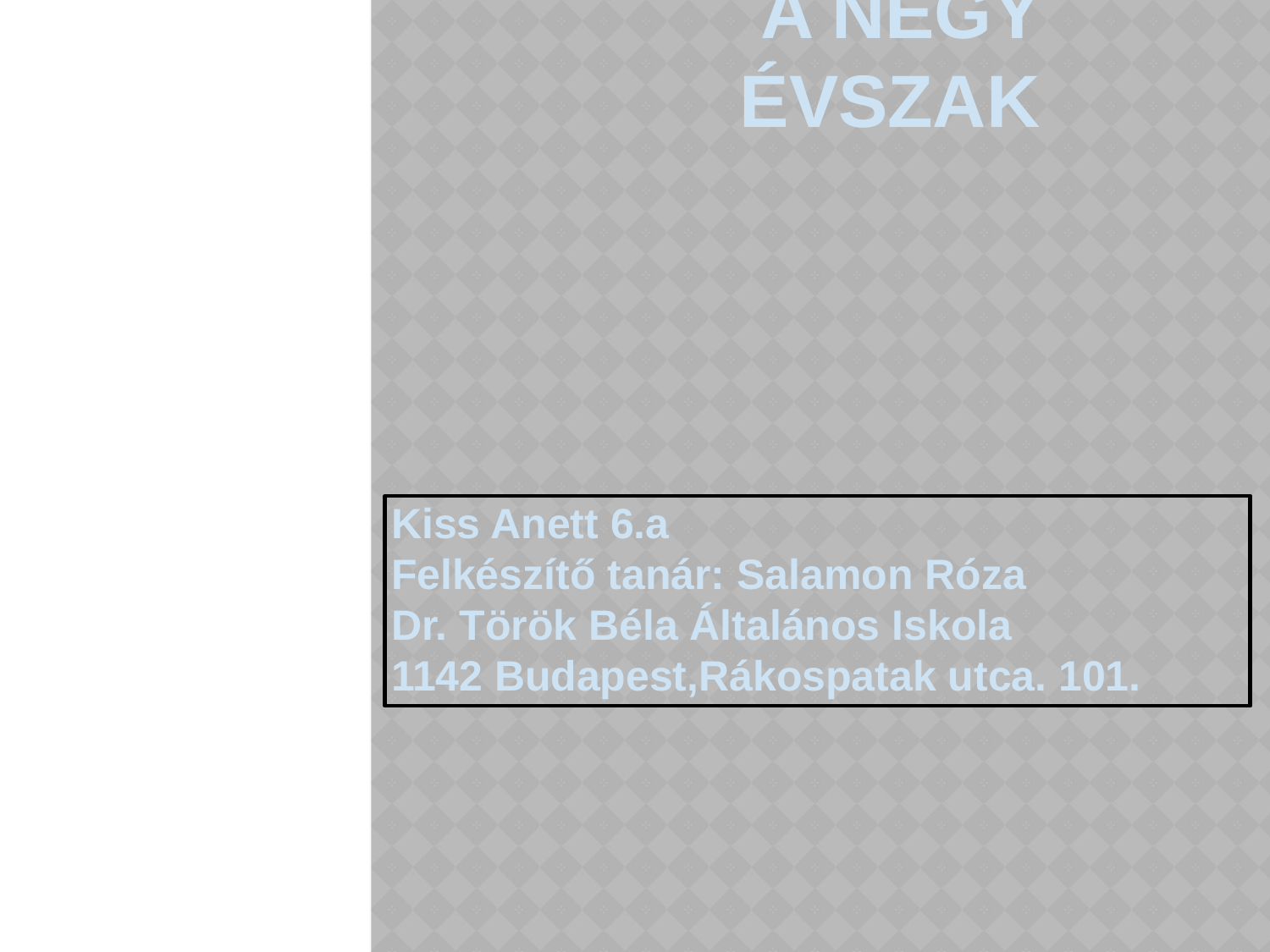

# A NÉGY ÉVSZAK
Kiss Anett 6.a
Felkészítő tanár: Salamon Róza
Dr. Török Béla Általános Iskola
1142 Budapest,Rákospatak utca. 101.